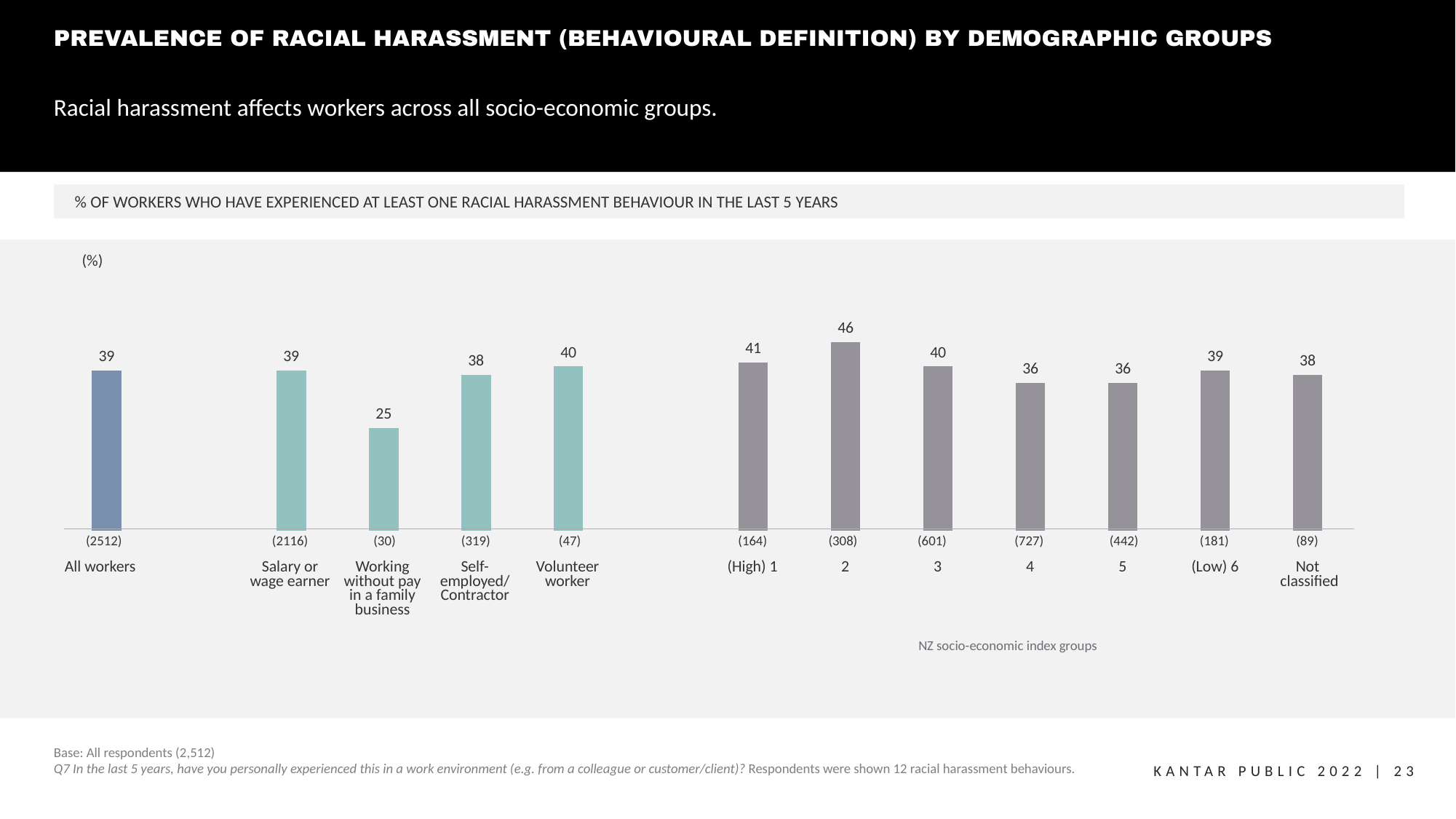

# PREVALENCE OF RACIAL HARASSMENT (BEHAVIOURAL DEFINITION) BY DEMOGRAPHIC GROUPS
Racial harassment affects workers across all socio-economic groups.
% OF WORKERS WHO HAVE EXPERIENCED AT LEAST ONE RACIAL HARASSMENT BEHAVIOUR IN THE LAST 5 YEARS

### Chart

| Category | Personally experienced racial harassment (HRC definition) |
|---|---|
| All workers | 39.0 |
|  | None |
| Salary or wage earner | 39.0 |
| Working without pay in a family business | 25.0 |
| Self-employed/Contractor | 38.0 |
| Volunteer worker | 40.0 |
|  | None |
| (High) 1 | 41.0 |
| 2 | 46.0 |
| 3 | 40.0 |
| 4 | 36.0 |
| 5 | 36.0 |
| (Low) 6 | 39.0 |
| Not classified | 38.0 |
(%)

(308)
(601)
(727)
(442)
(181)
(89)
(2512)
(2116)
(30)
(319)
(47)
(164)
| All workers |  | Salary or wage earner | Working without pay in a family business | Self-employed/ Contractor | Volunteer worker |  | (High) 1 | 2 | 3 | 4 | 5 | (Low) 6 | Not classified |
| --- | --- | --- | --- | --- | --- | --- | --- | --- | --- | --- | --- | --- | --- |
NZ socio-economic index groups
Base: All respondents (2,512)
Q7 In the last 5 years, have you personally experienced this in a work environment (e.g. from a colleague or customer/client)? Respondents were shown 12 racial harassment behaviours.